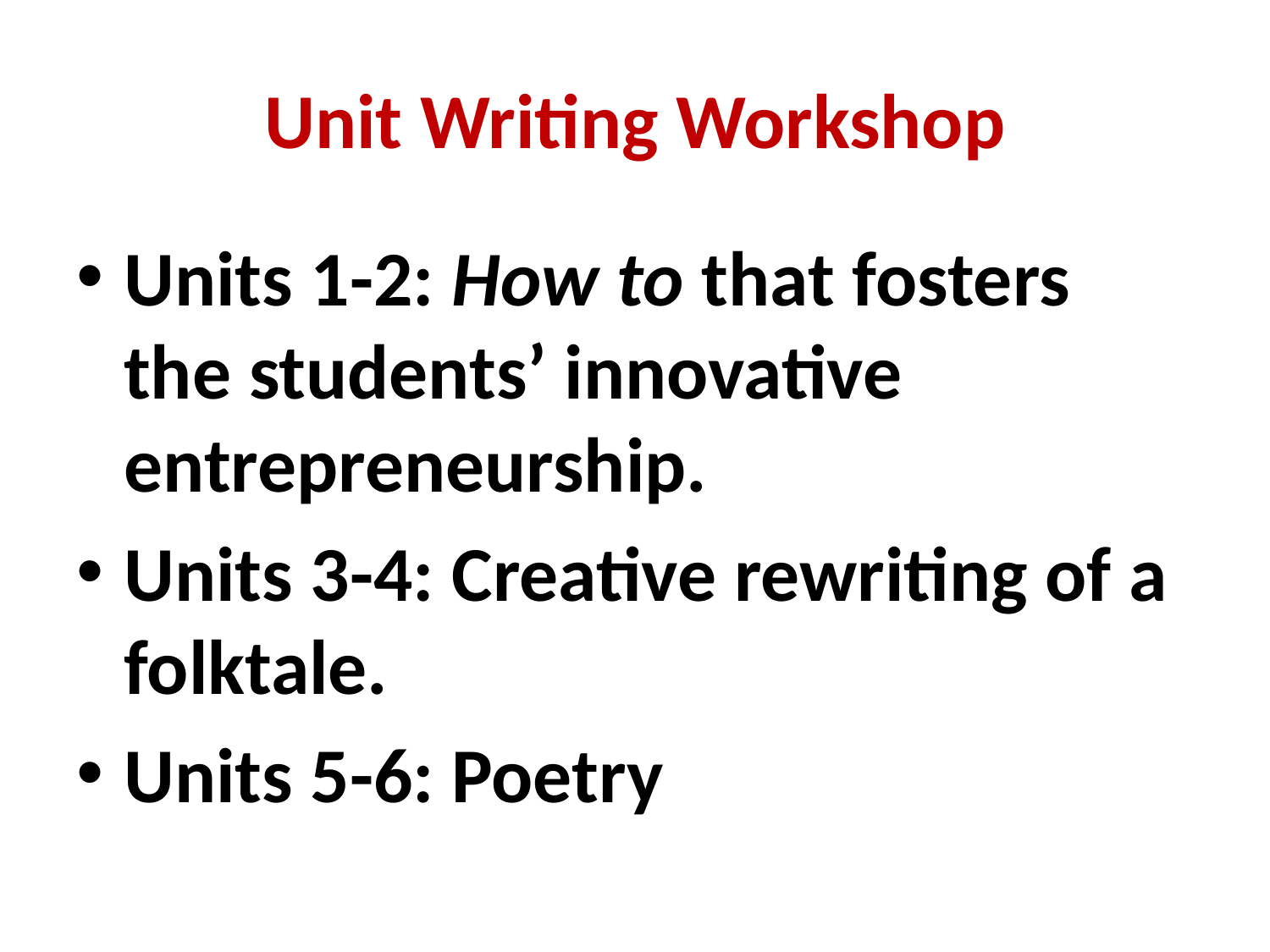

# Unit Writing Workshop
Units 1-2: How to that fosters the students’ innovative entrepreneurship.
Units 3-4: Creative rewriting of a folktale.
Units 5-6: Poetry